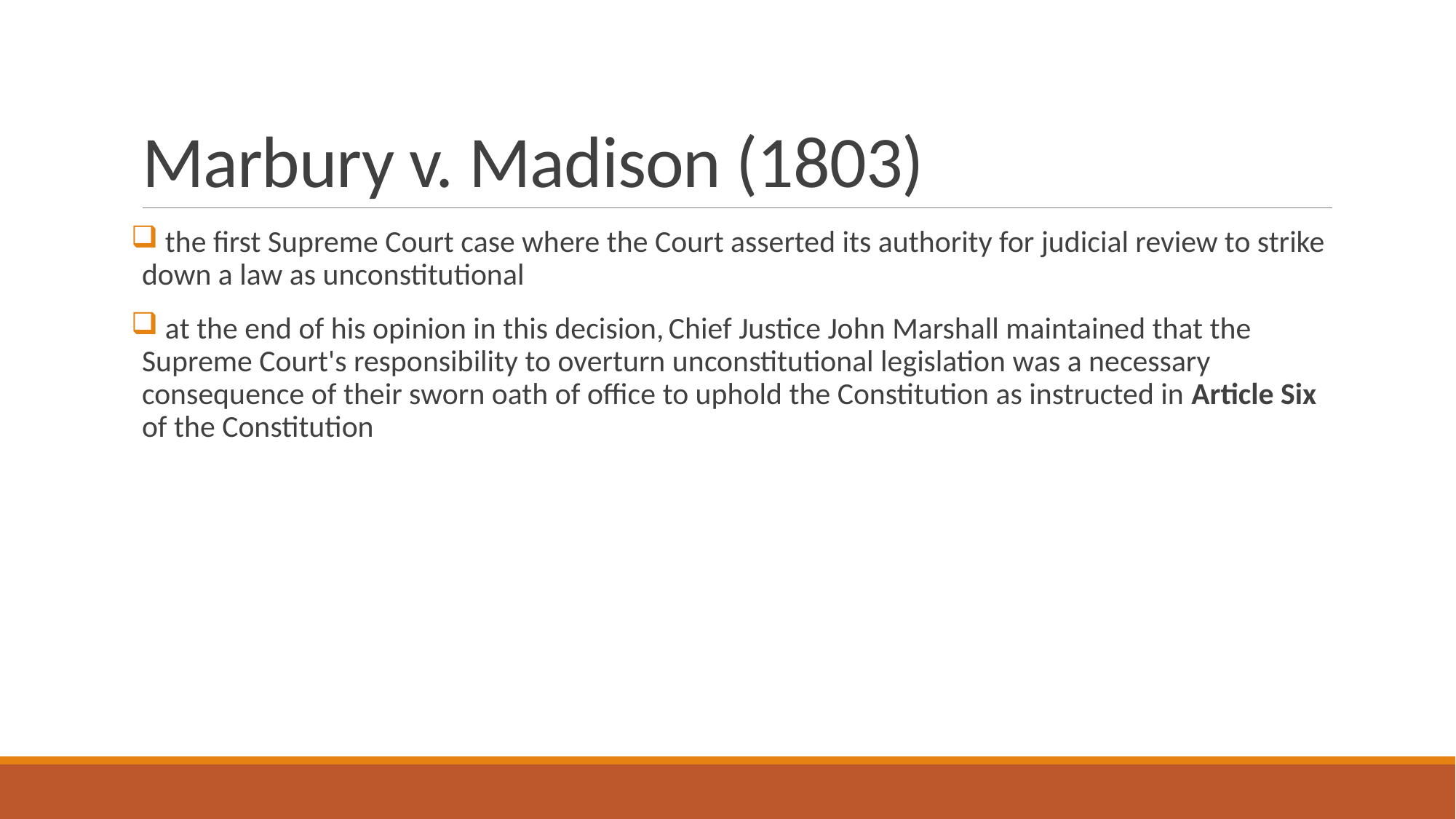

# Marbury v. Madison (1803)
 the first Supreme Court case where the Court asserted its authority for judicial review to strike down a law as unconstitutional
 at the end of his opinion in this decision, Chief Justice John Marshall maintained that the Supreme Court's responsibility to overturn unconstitutional legislation was a necessary consequence of their sworn oath of office to uphold the Constitution as instructed in Article Six of the Constitution